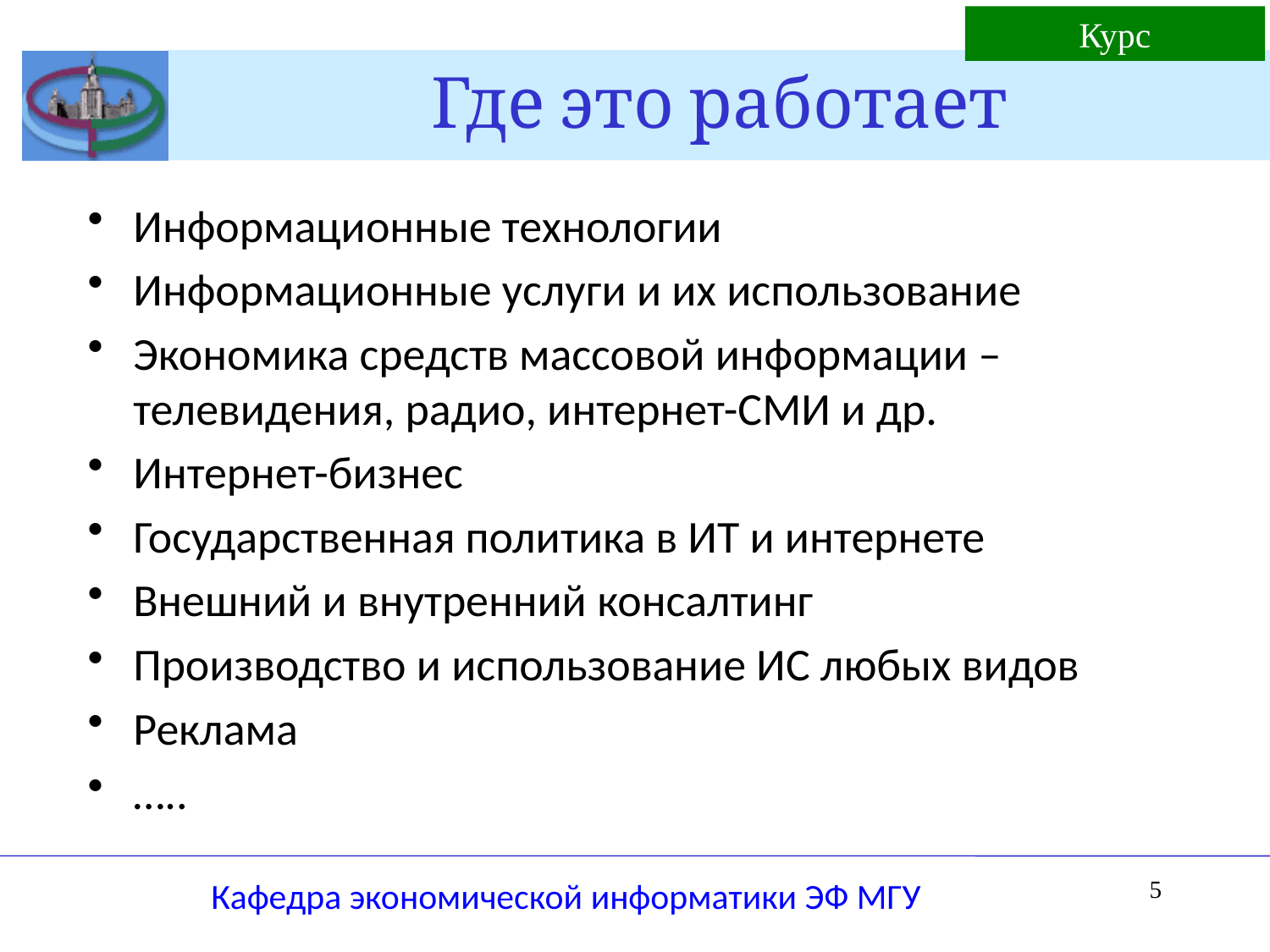

Курс
# Где это работает
Информационные технологии
Информационные услуги и их использование
Экономика средств массовой информации – телевидения, радио, интернет-СМИ и др.
Интернет-бизнес
Государственная политика в ИТ и интернете
Внешний и внутренний консалтинг
Производство и использование ИС любых видов
Реклама
…..
Кафедра экономической информатики ЭФ МГУ
5